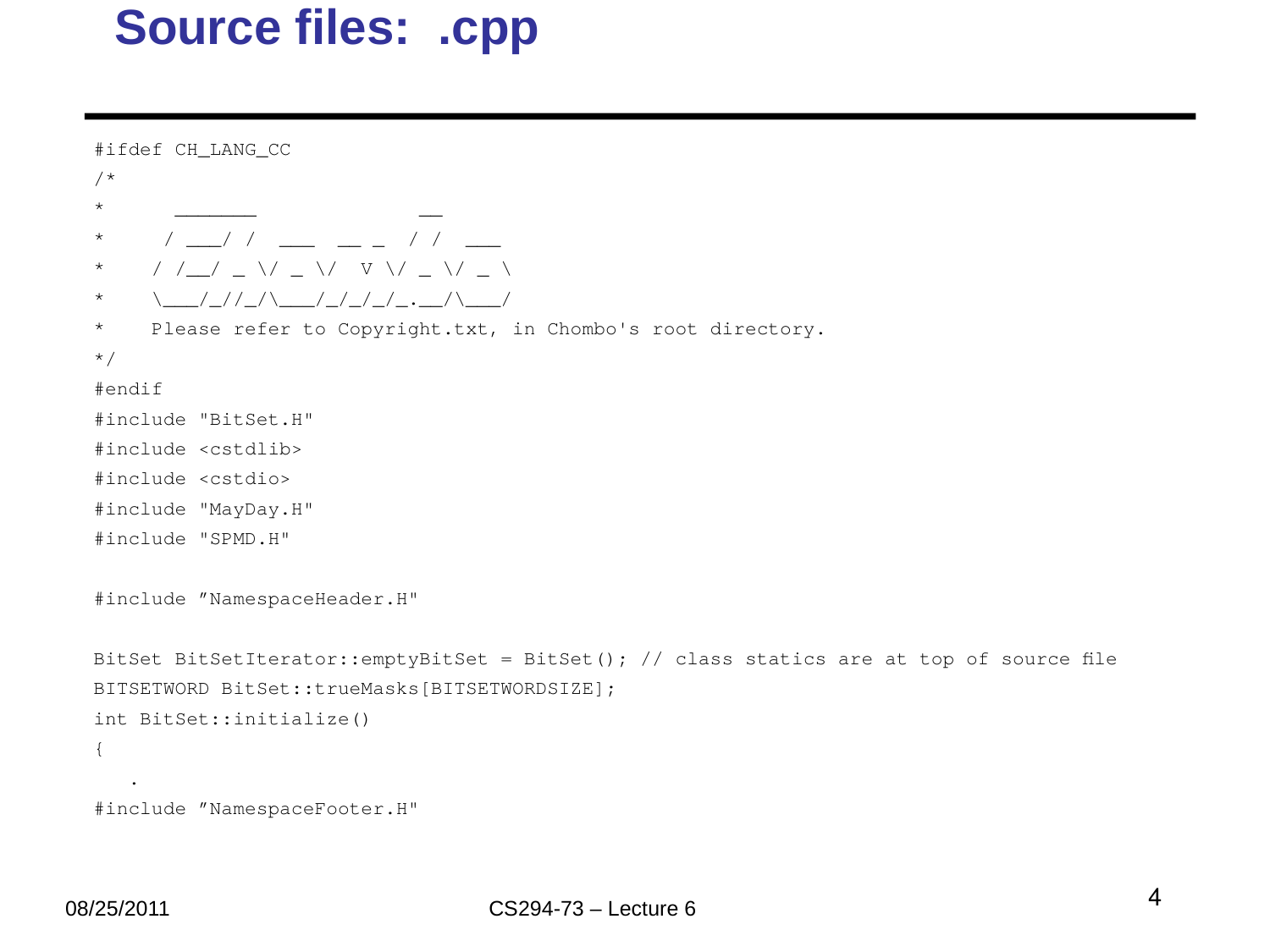

# Source files:  .cpp
#ifdef CH_LANG_CC
/*
*      _______              __
*     / ___/ /  ___  __ _  / /  ___
*    / /__/ _ \/ _ \/  V \/ _ \/ _ \
*    \___/_//_/\___/_/_/_/_.__/\___/
*    Please refer to Copyright.txt, in Chombo's root directory.
*/
#endif
#include "BitSet.H"
#include <cstdlib>
#include <cstdio>
#include "MayDay.H"
#include "SPMD.H"

#include ”NamespaceHeader.H"

BitSet BitSetIterator::emptyBitSet = BitSet(); // class statics are at top of source file
BITSETWORD BitSet::trueMasks[BITSETWORDSIZE];
int BitSet::initialize()
{
   .
#include ”NamespaceFooter.H"

4